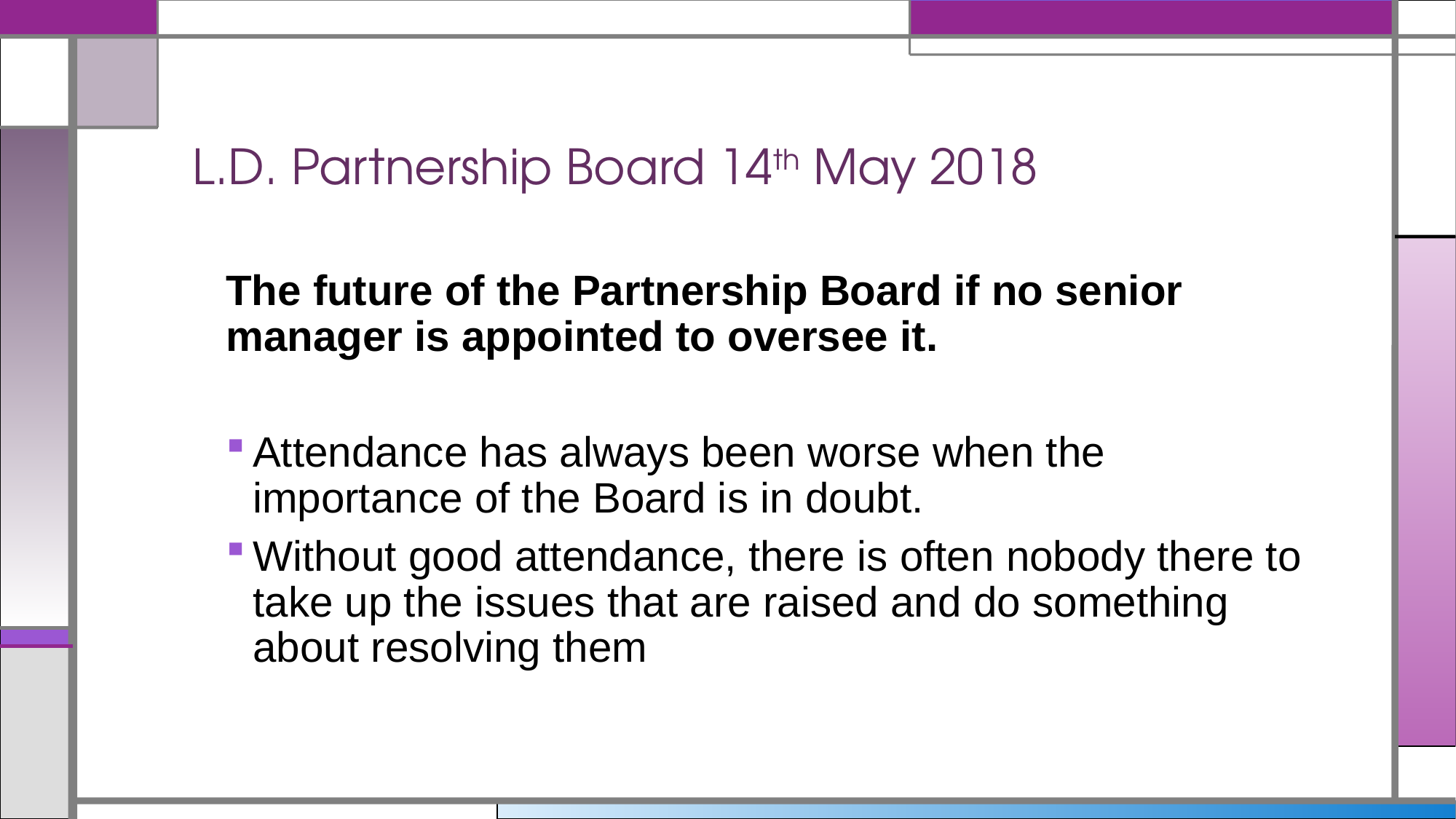

# L.D. Partnership Board 14th May 2018

The future of the Partnership Board if no senior manager is appointed to oversee it.

Attendance has always been worse when the importance of the Board is in doubt.
Without good attendance, there is often nobody there to take up the issues that are raised and do something about resolving them